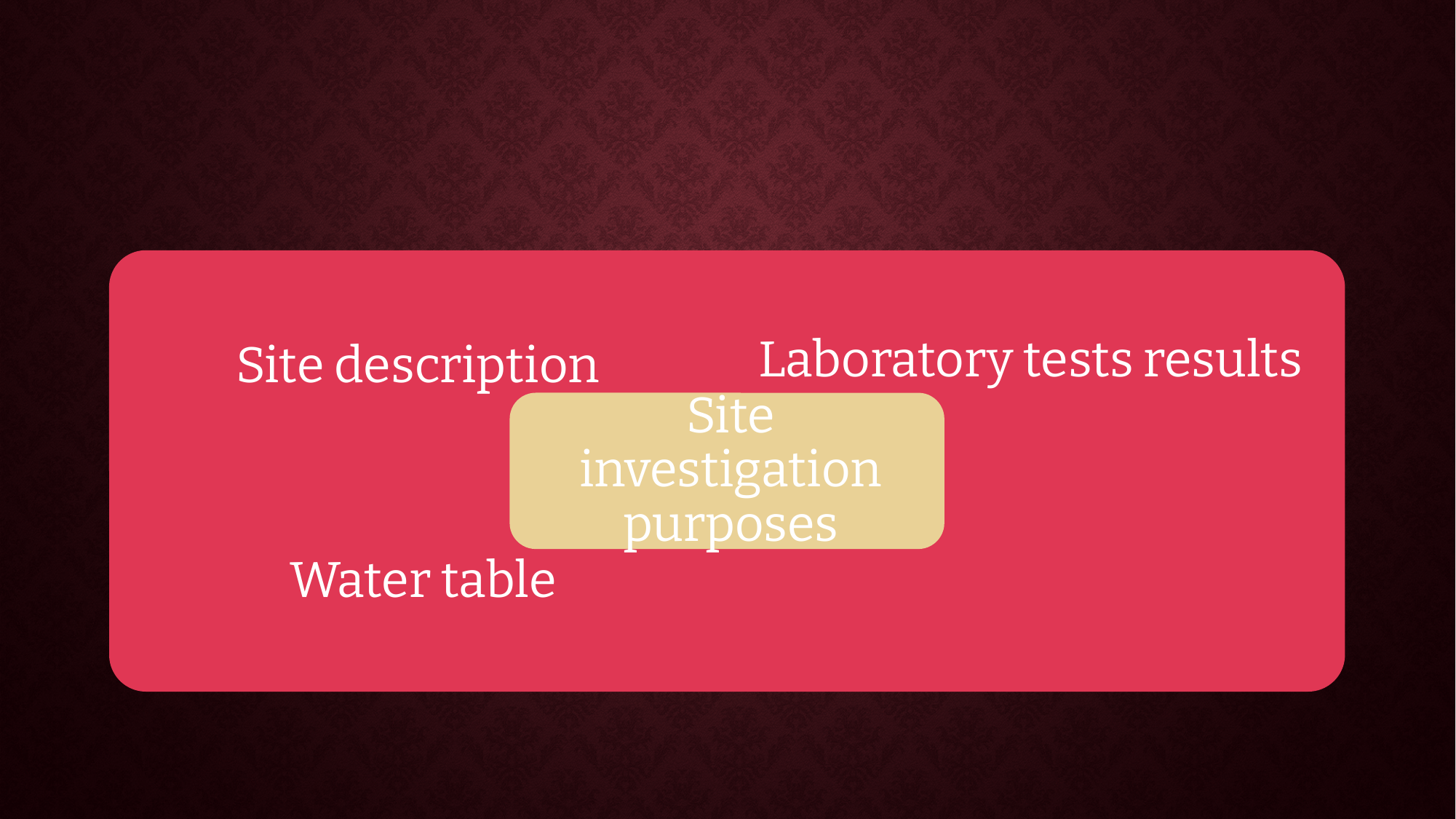

Site description
Laboratory tests results
Water table
Site investigation purposes